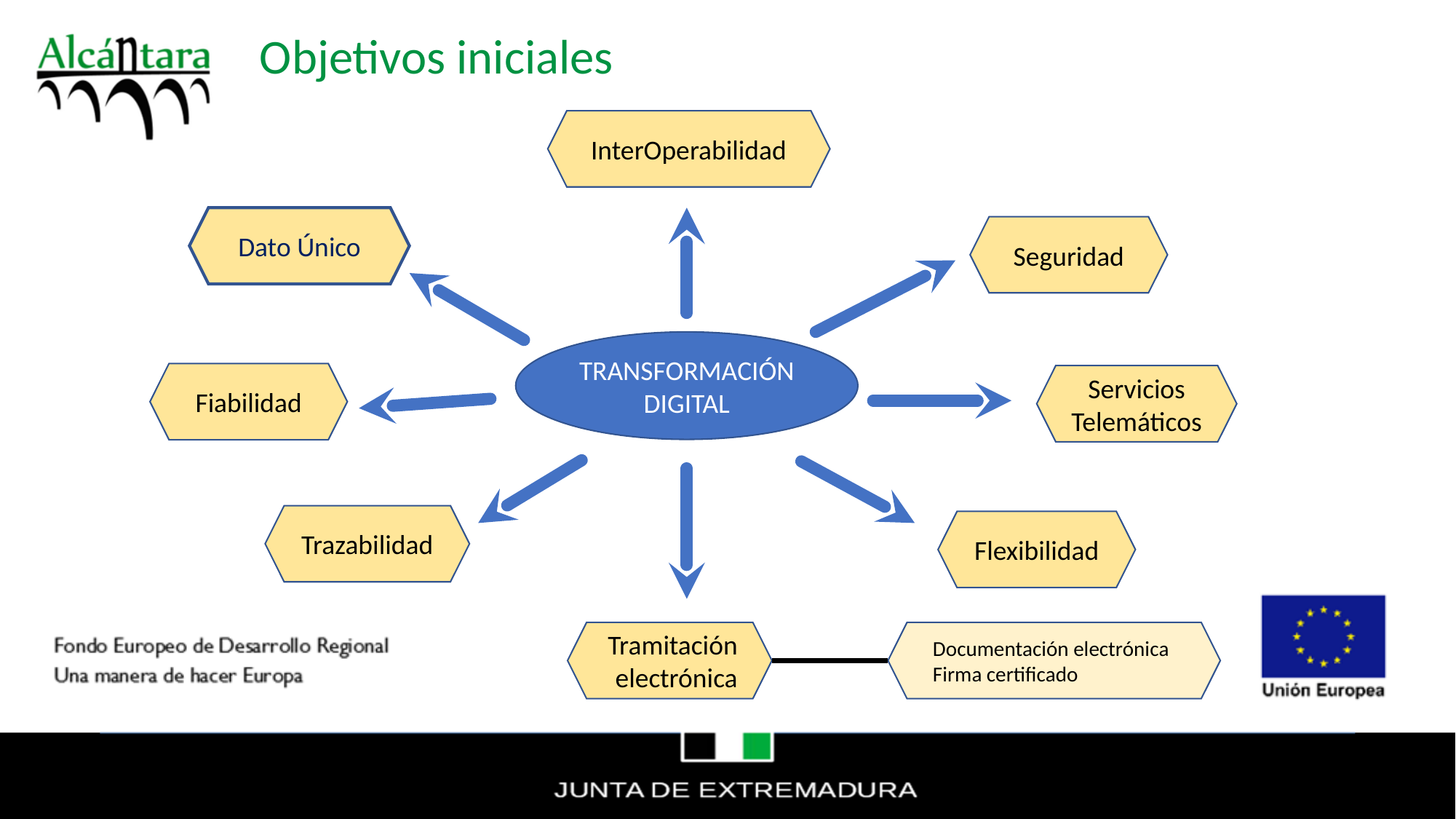

Objetivos iniciales
InterOperabilidad
Dato Único
Seguridad
TRANSFORMACIÓN
DIGITAL
Fiabilidad
Servicios Telemáticos
Trazabilidad
Flexibilidad
Tramitación electrónica
Documentación electrónica
Firma certificado